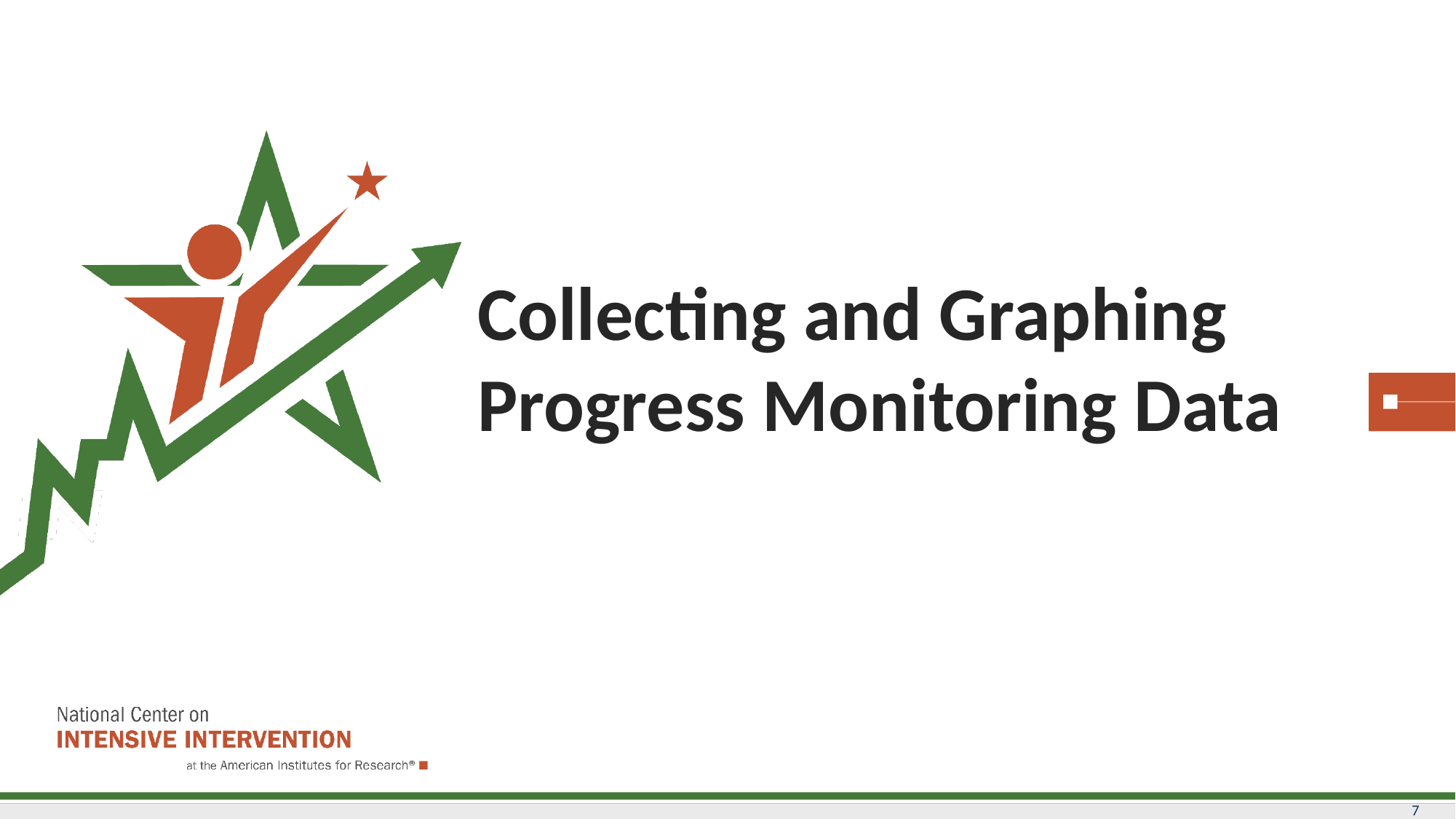

# Collecting and Graphing Progress Monitoring Data
7